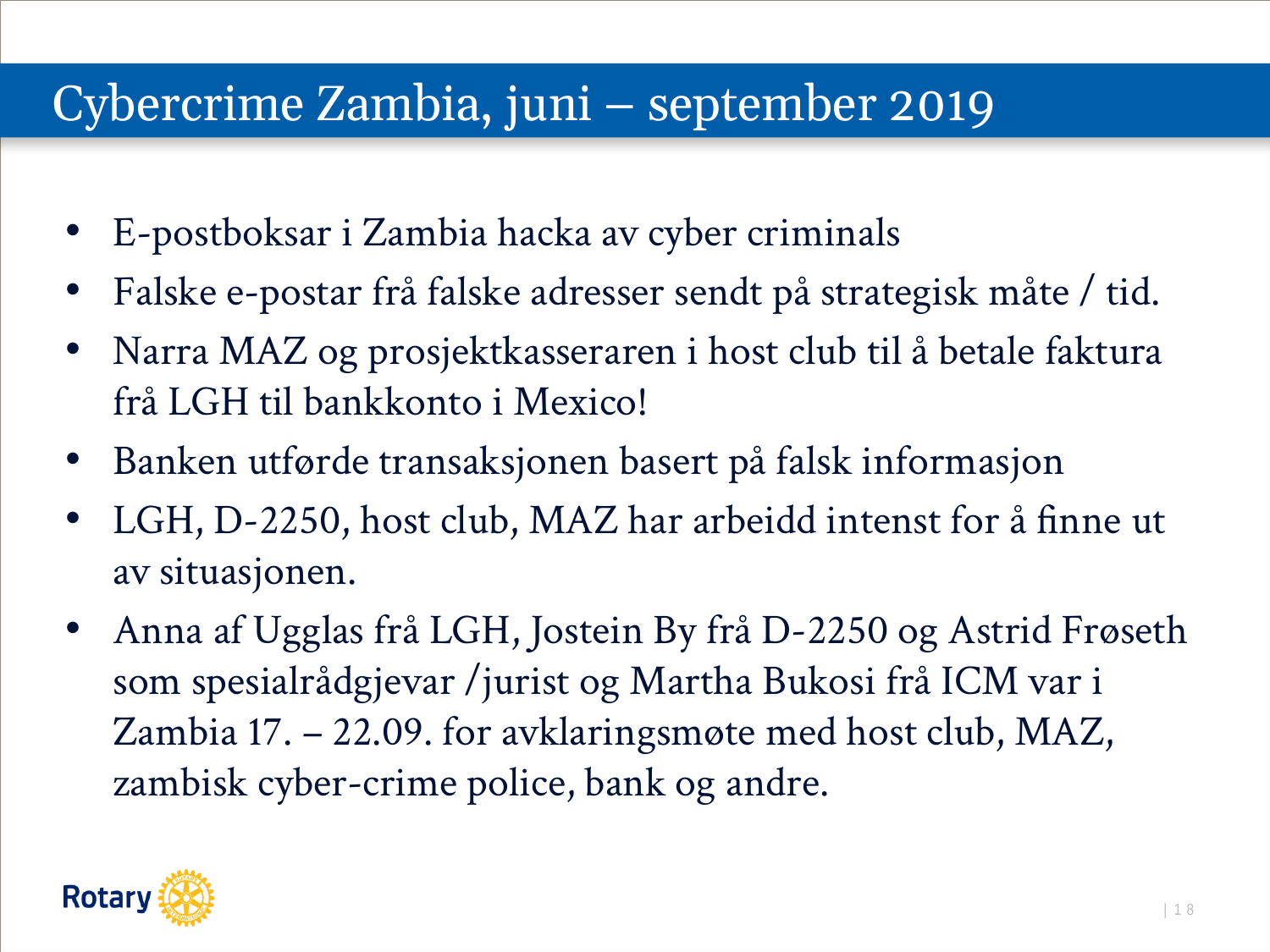

# Cybercrime Zambia, juni – september 2019
E-postboksar i Zambia hacka av cyber criminals
Falske e-postar frå falske adresser sendt på strategisk måte / tid.
Narra MAZ og prosjektkasseraren i host club til å betale faktura frå LGH til bankkonto i Mexico!
Banken utførde transaksjonen basert på falsk informasjon
LGH, D-2250, host club, MAZ har arbeidd intenst for å finne ut av situasjonen.
Anna af Ugglas frå LGH, Jostein By frå D-2250 og Astrid Frøseth som spesialrådgjevar /jurist og Martha Bukosi frå ICM var i Zambia 17. – 22.09. for avklaringsmøte med host club, MAZ, zambisk cyber-crime police, bank og andre.